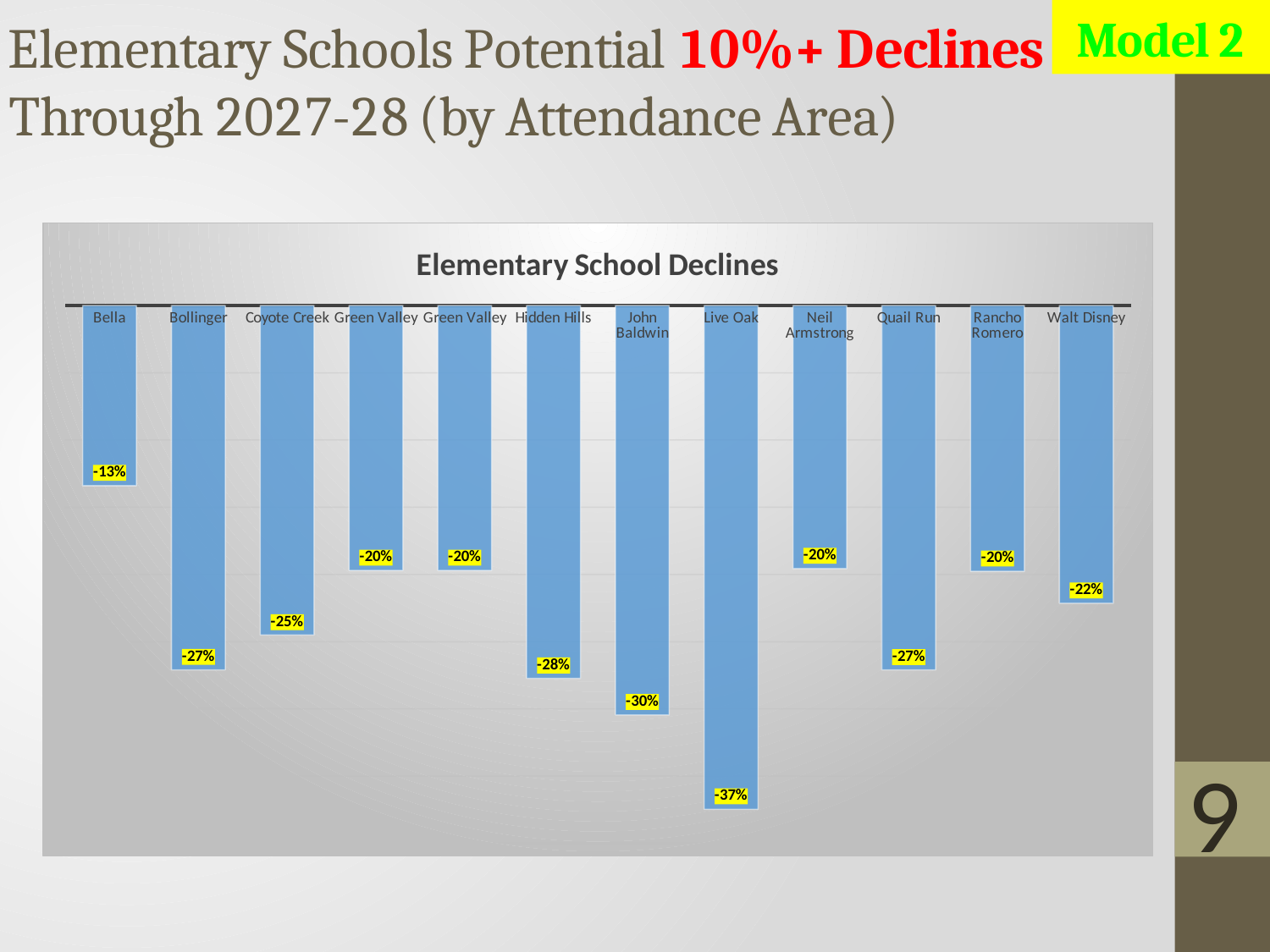

# Elementary Schools Potential 10%+ Declines Through 2027-28 (by Attendance Area)
Model 2

### Chart: Elementary School Declines

| Category |  |
|---|---|
| Bella | -0.134020618556701 |
| Bollinger | -0.2709677419354839 |
| Coyote Creek | -0.2450980392156863 |
| Green Valley | -0.1970649895178197 |
| Green Valley | -0.1970649895178197 |
| Hidden Hills | -0.27724358974358976 |
| John Baldwin | -0.3044444444444444 |
| Live Oak | -0.3746031746031746 |
| Neil Armstrong | -0.19565217391304346 |
| Quail Run | -0.27103825136612025 |
| Rancho Romero | -0.19774011299435024 |
| Walt Disney | -0.2214765100671141 |
9